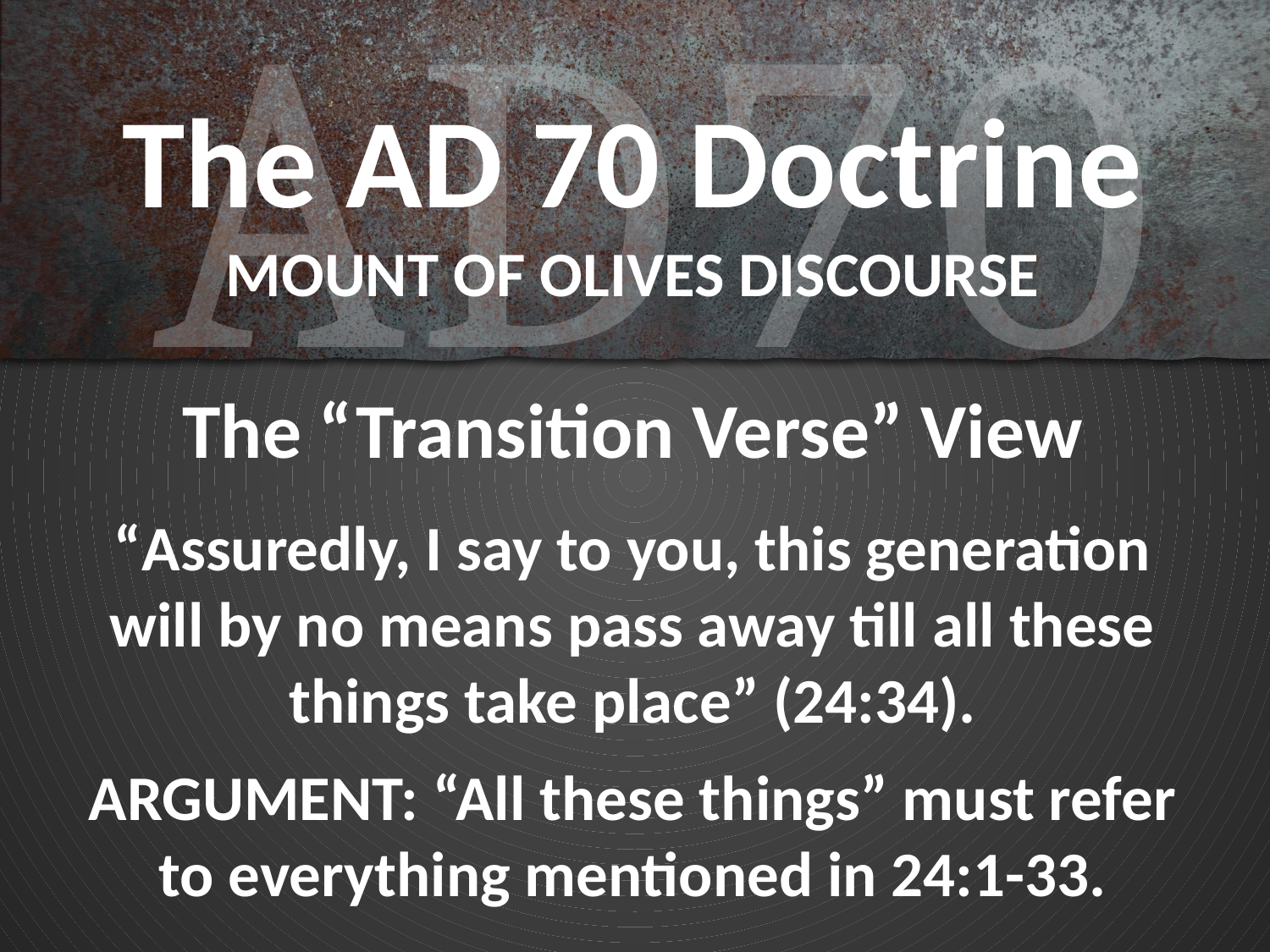

# The AD 70 Doctrine MOUNT OF OLIVES DISCOURSE
The “Transition Verse” View
“Assuredly, I say to you, this generation will by no means pass away till all these things take place” (24:34).
ARGUMENT: “All these things” must refer to everything mentioned in 24:1-33.